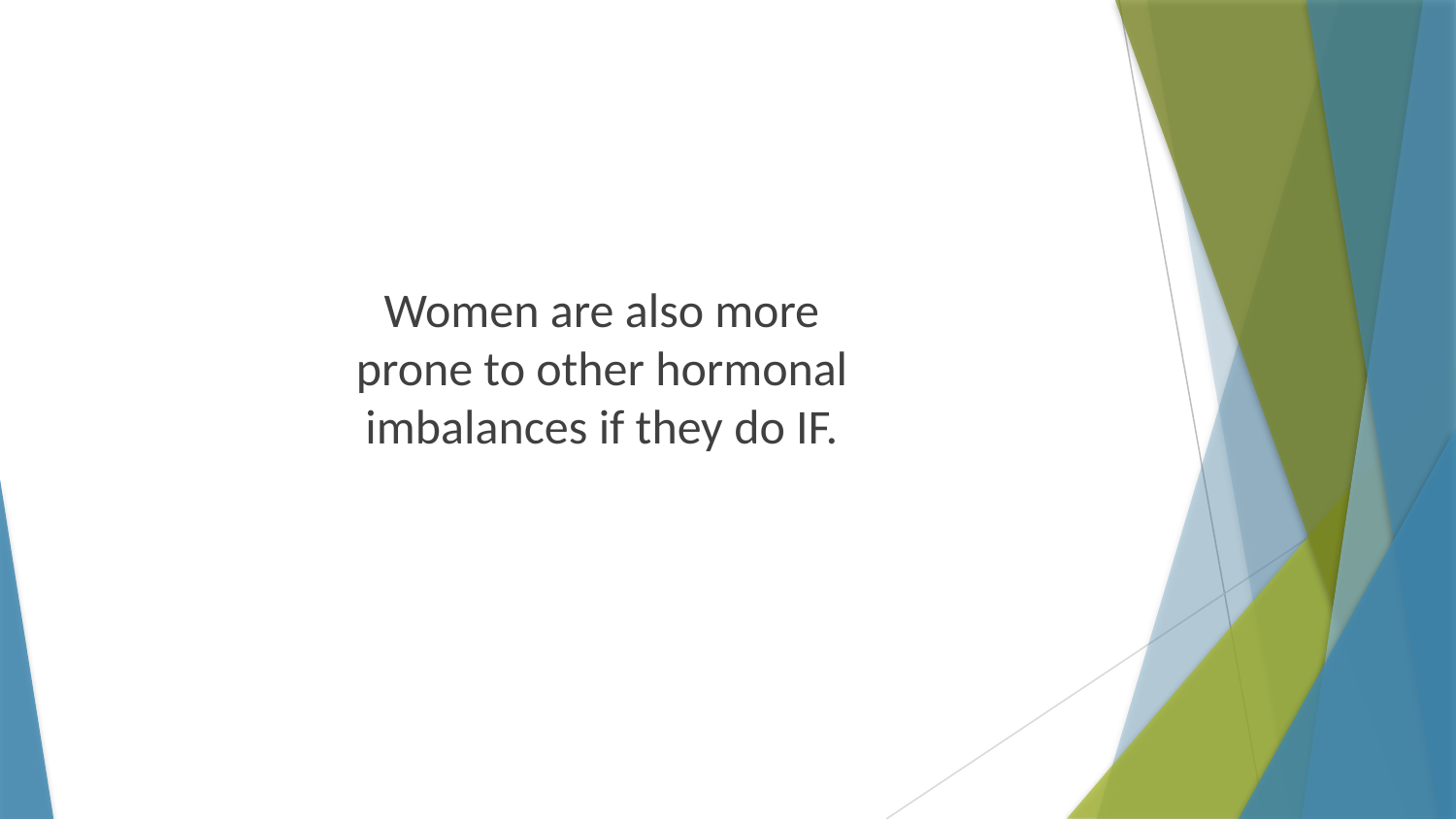

Women are also more prone to other hormonal imbalances if they do IF.